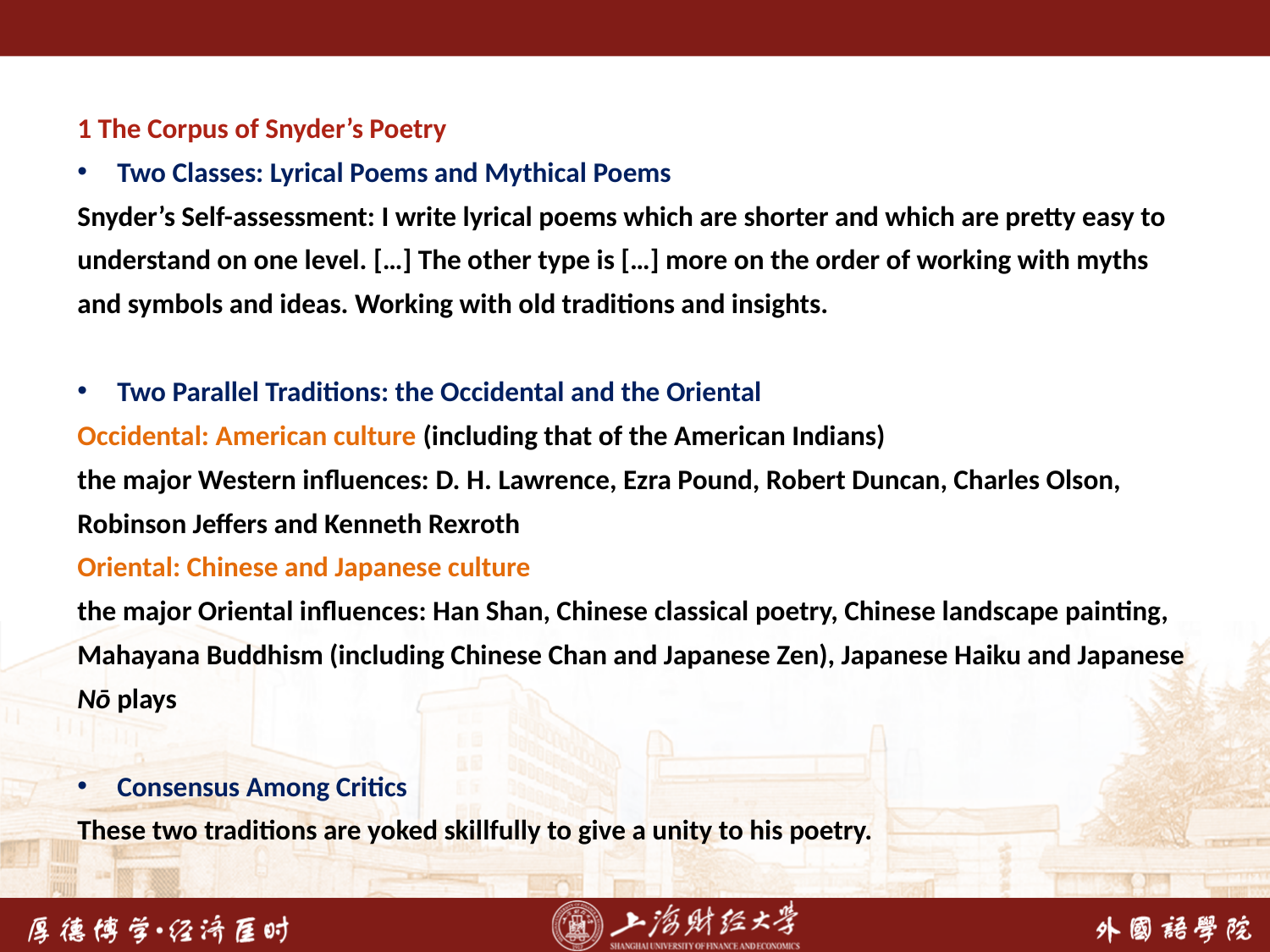

1 The Corpus of Snyder’s Poetry
Two Classes: Lyrical Poems and Mythical Poems
Snyder’s Self-assessment: I write lyrical poems which are shorter and which are pretty easy to understand on one level. […] The other type is […] more on the order of working with myths and symbols and ideas. Working with old traditions and insights.

Two Parallel Traditions: the Occidental and the Oriental
Occidental: American culture (including that of the American Indians)
the major Western influences: D. H. Lawrence, Ezra Pound, Robert Duncan, Charles Olson, Robinson Jeffers and Kenneth Rexroth
Oriental: Chinese and Japanese culture
the major Oriental influences: Han Shan, Chinese classical poetry, Chinese landscape painting, Mahayana Buddhism (including Chinese Chan and Japanese Zen), Japanese Haiku and Japanese Nō plays

Consensus Among Critics
These two traditions are yoked skillfully to give a unity to his poetry.